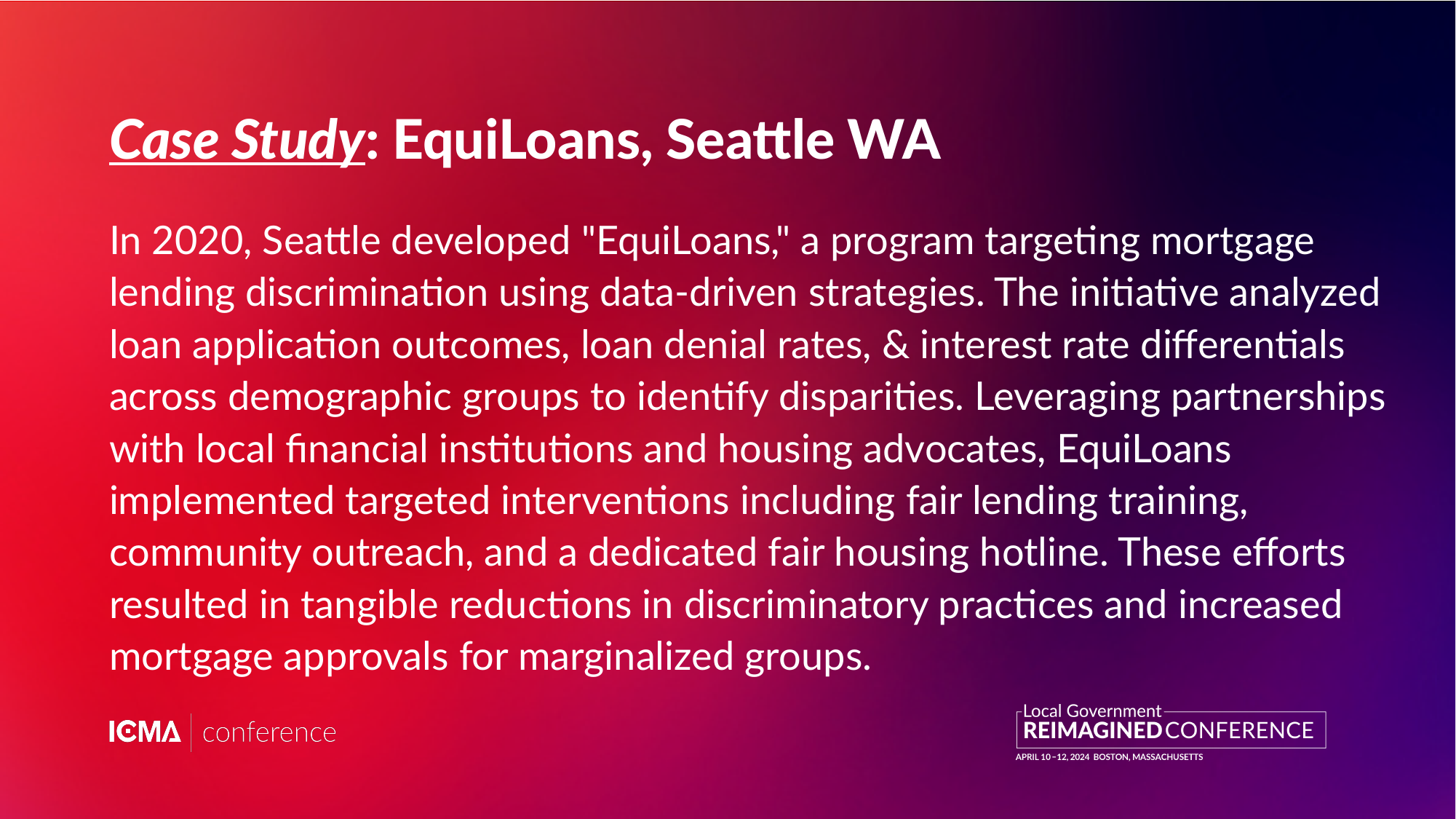

# Case Study: EquiLoans, Seattle WA
In 2020, Seattle developed "EquiLoans," a program targeting mortgage lending discrimination using data-driven strategies. The initiative analyzed loan application outcomes, loan denial rates, & interest rate differentials across demographic groups to identify disparities. Leveraging partnerships with local financial institutions and housing advocates, EquiLoans implemented targeted interventions including fair lending training, community outreach, and a dedicated fair housing hotline. These efforts resulted in tangible reductions in discriminatory practices and increased mortgage approvals for marginalized groups.